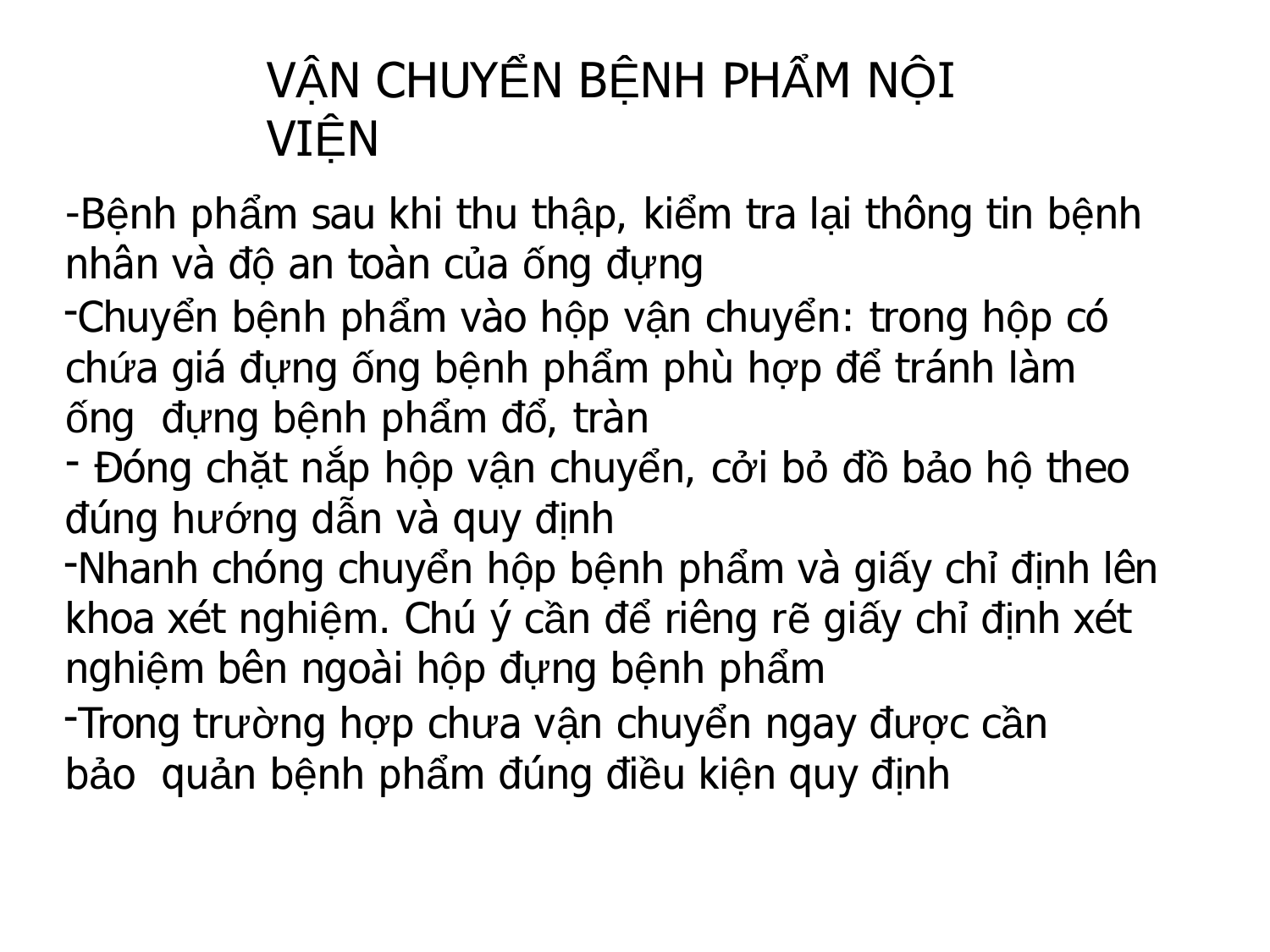

# VẬN CHUYỂN BỆNH PHẨM NỘI VIỆN
-Bệnh phẩm sau khi thu thập, kiểm tra lại thông tin bệnh
nhân và độ an toàn của ống đựng
Chuyển bệnh phẩm vào hộp vận chuyển: trong hộp có  chứa giá đựng ống bệnh phẩm phù hợp để tránh làm ống  đựng bệnh phẩm đổ, tràn
Đóng chặt nắp hộp vận chuyển, cởi bỏ đồ bảo hộ theo
đúng hướng dẫn và quy định
Nhanh chóng chuyển hộp bệnh phẩm và giấy chỉ định lên  khoa xét nghiệm. Chú ý cần để riêng rẽ giấy chỉ định xét  nghiệm bên ngoài hộp đựng bệnh phẩm
Trong trường hợp chưa vận chuyển ngay được cần bảo  quản bệnh phẩm đúng điều kiện quy định